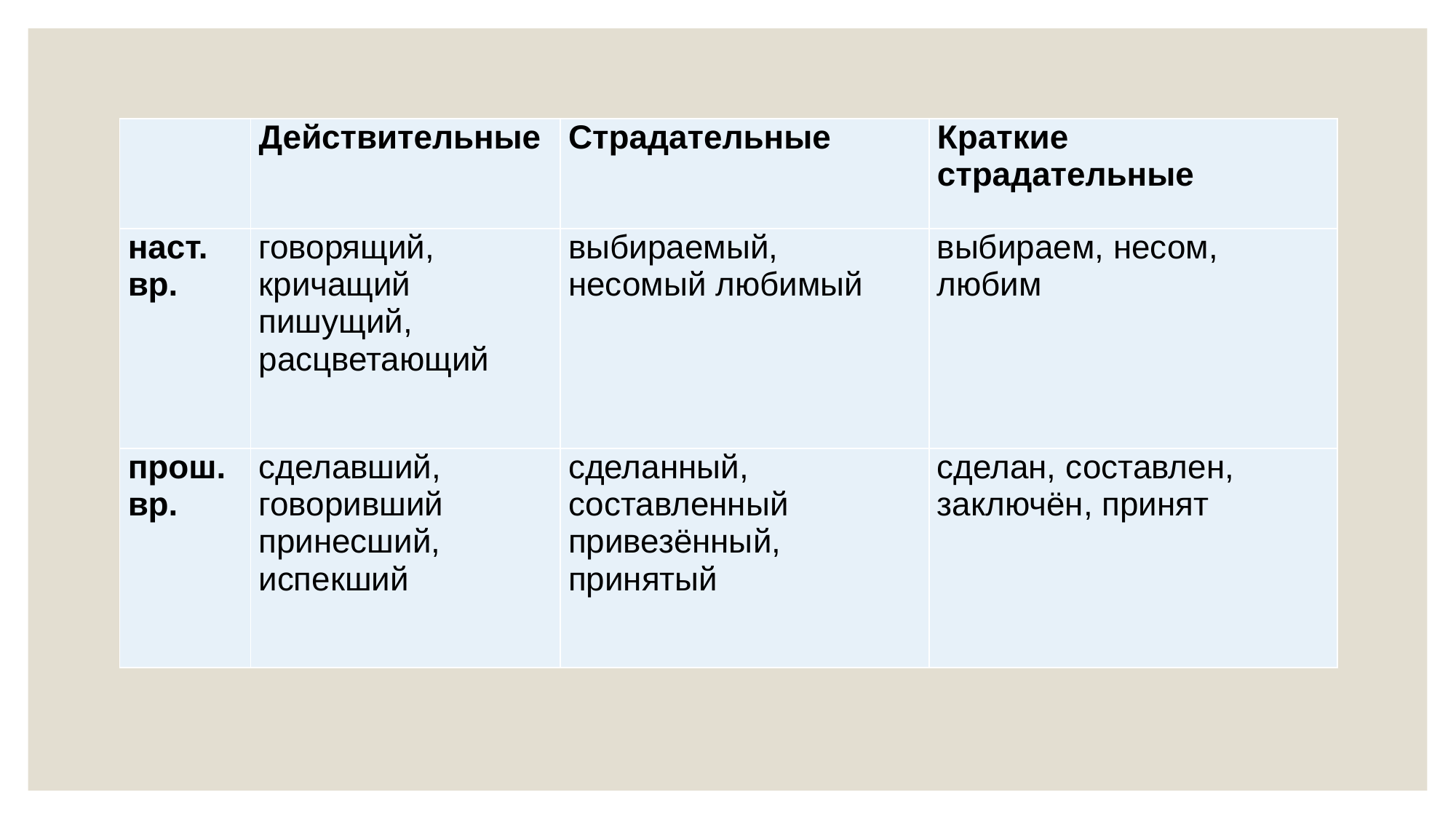

|  | Действительные | Страдательные | Краткие страдательные |
| --- | --- | --- | --- |
| наст. вр. | говорящий, кричащий пишущий, расцветающий | выбираемый, несомый любимый | выбираем, несом, любим |
| прош. вр. | сделавший, говоривший принесший, испекший | сделанный, составленный привезённый, принятый | сделан, составлен, заключён, принят |